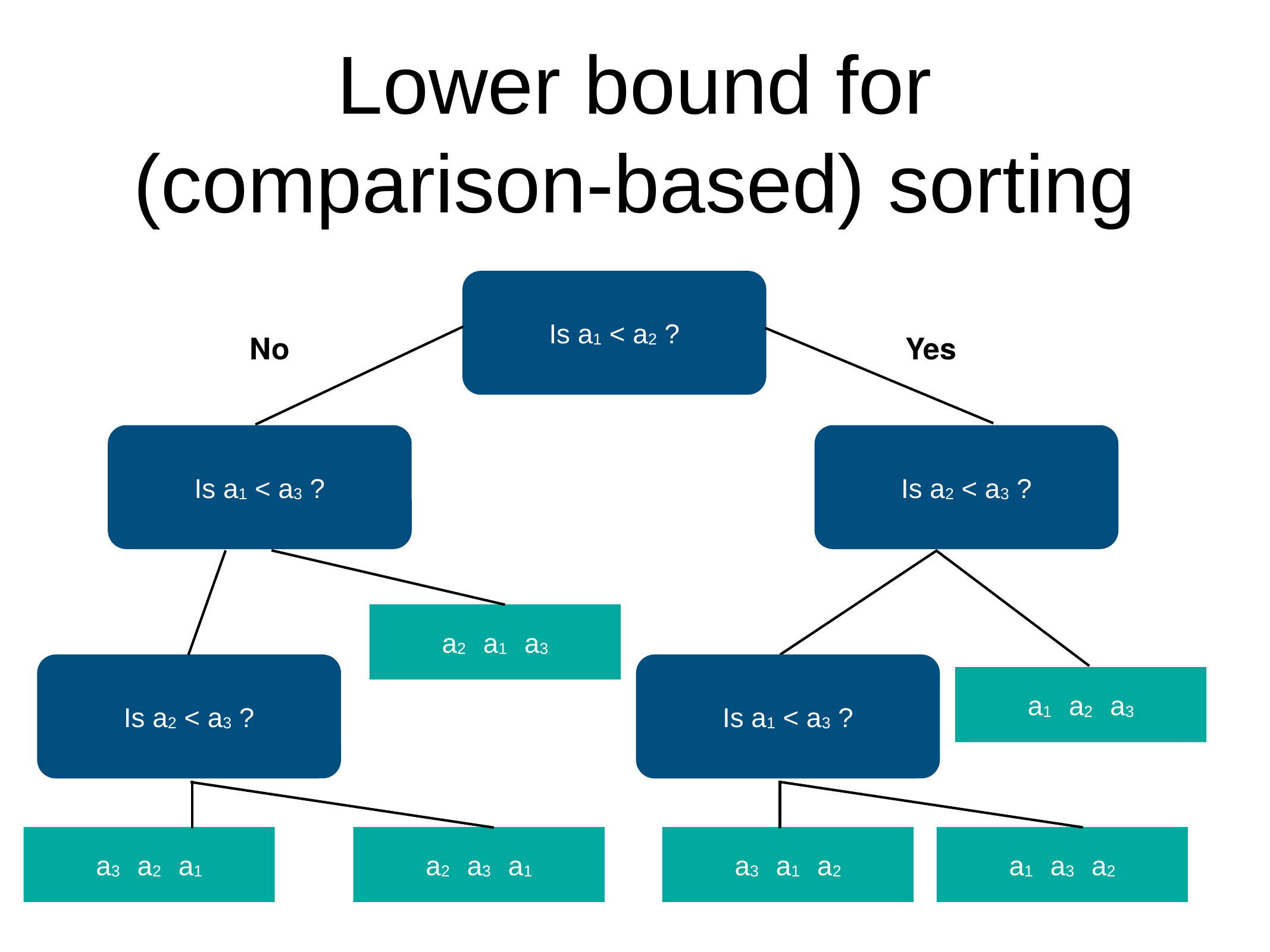

# Lower bound for (comparison-based) sorting
Is a1 < a2 ?
No
Yes

Is a1 < a3 ?
Is a2 < a3 ?

a2    a1    a3
Is a2 < a3 ?
Is a1 < a3 ?
a1    a2    a3

a3    a2    a1
a2    a3    a1
a3    a1    a2
a1    a3    a2